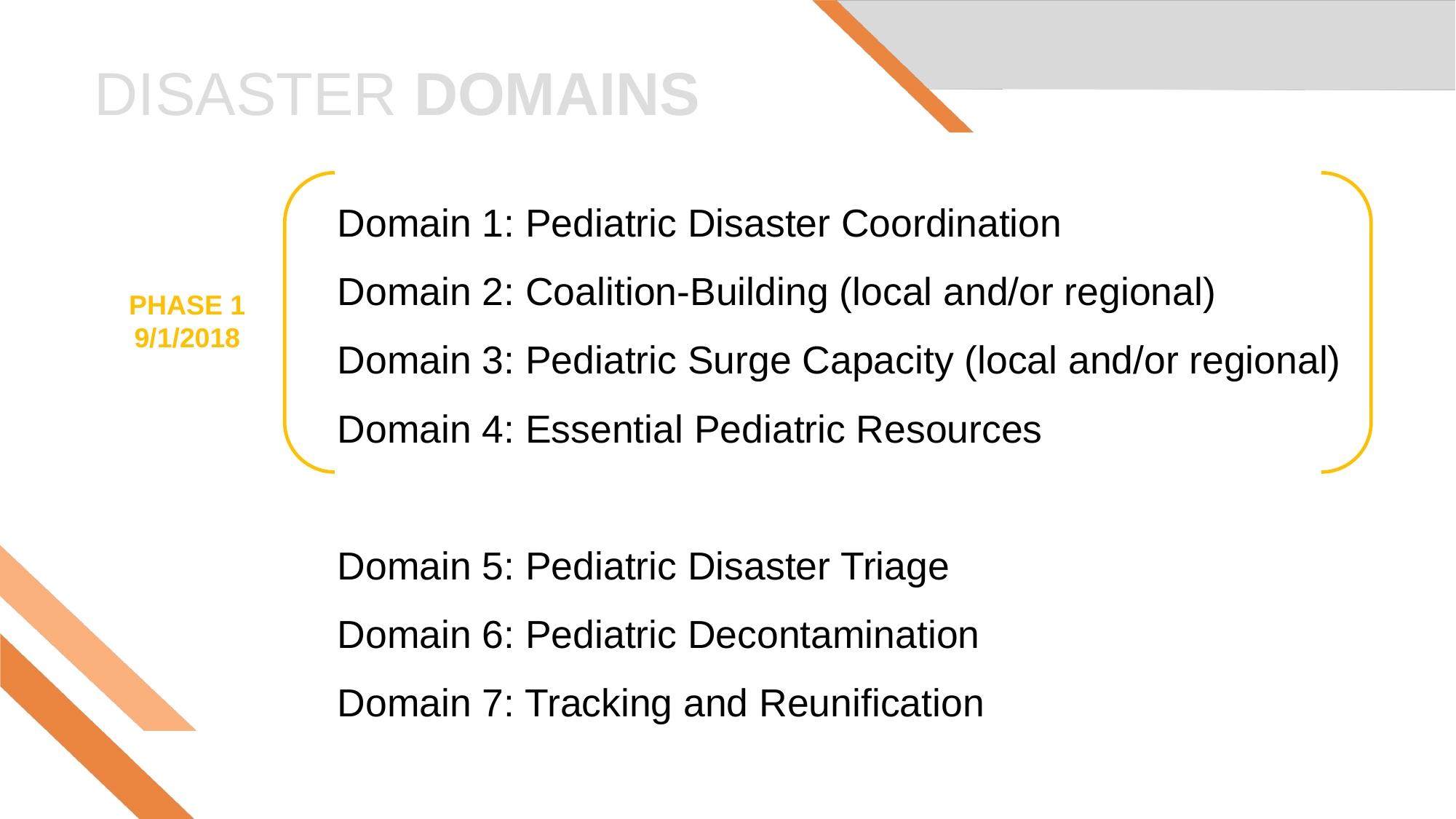

# DISASTER DOMAINS

Domain 1: Pediatric Disaster Coordination
Domain 2: Coalition-Building (local and/or regional)
Domain 3: Pediatric Surge Capacity (local and/or regional)
Domain 4: Essential Pediatric Resources

Domain 5: Pediatric Disaster Triage
Domain 6: Pediatric Decontamination
Domain 7: Tracking and Reunification

PHASE 1
9/1/2018